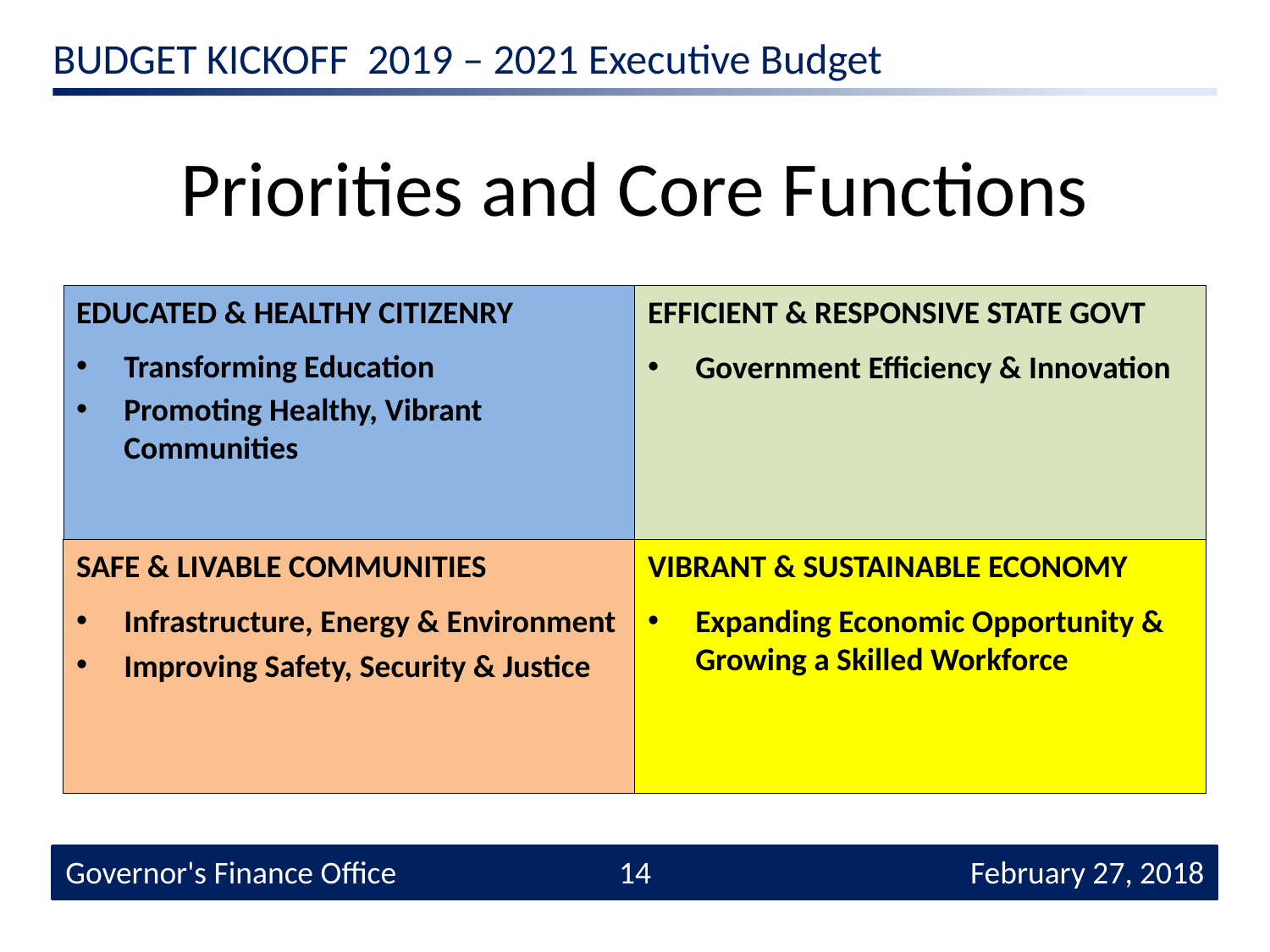

# Priorities and Core Functions
EDUCATED & HEALTHY CITIZENRY
Transforming Education
Promoting Healthy, Vibrant Communities

EFFICIENT & RESPONSIVE STATE GOVT
Government Efficiency & Innovation
SAFE & LIVABLE COMMUNITIES
Infrastructure, Energy & Environment
Improving Safety, Security & Justice
VIBRANT & SUSTAINABLE ECONOMY
Expanding Economic Opportunity & Growing a Skilled Workforce
Governor's Finance Office
14
 February 27, 2018